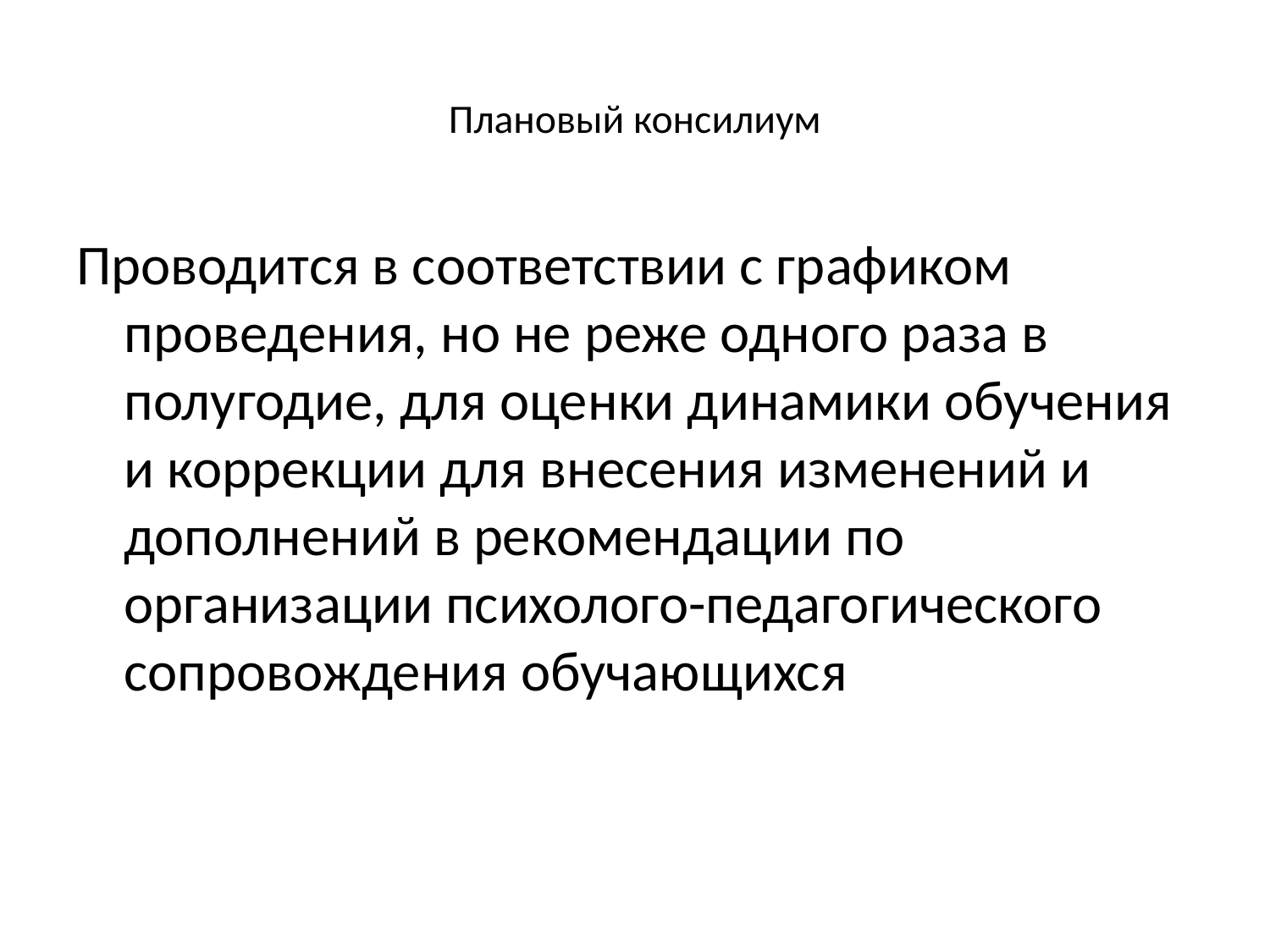

# Плановый консилиум
Проводится в соответствии с графиком проведения, но не реже одного раза в полугодие, для оценки динамики обучения и коррекции для внесения изменений и дополнений в рекомендации по организации психолого-педагогического сопровождения обучающихся